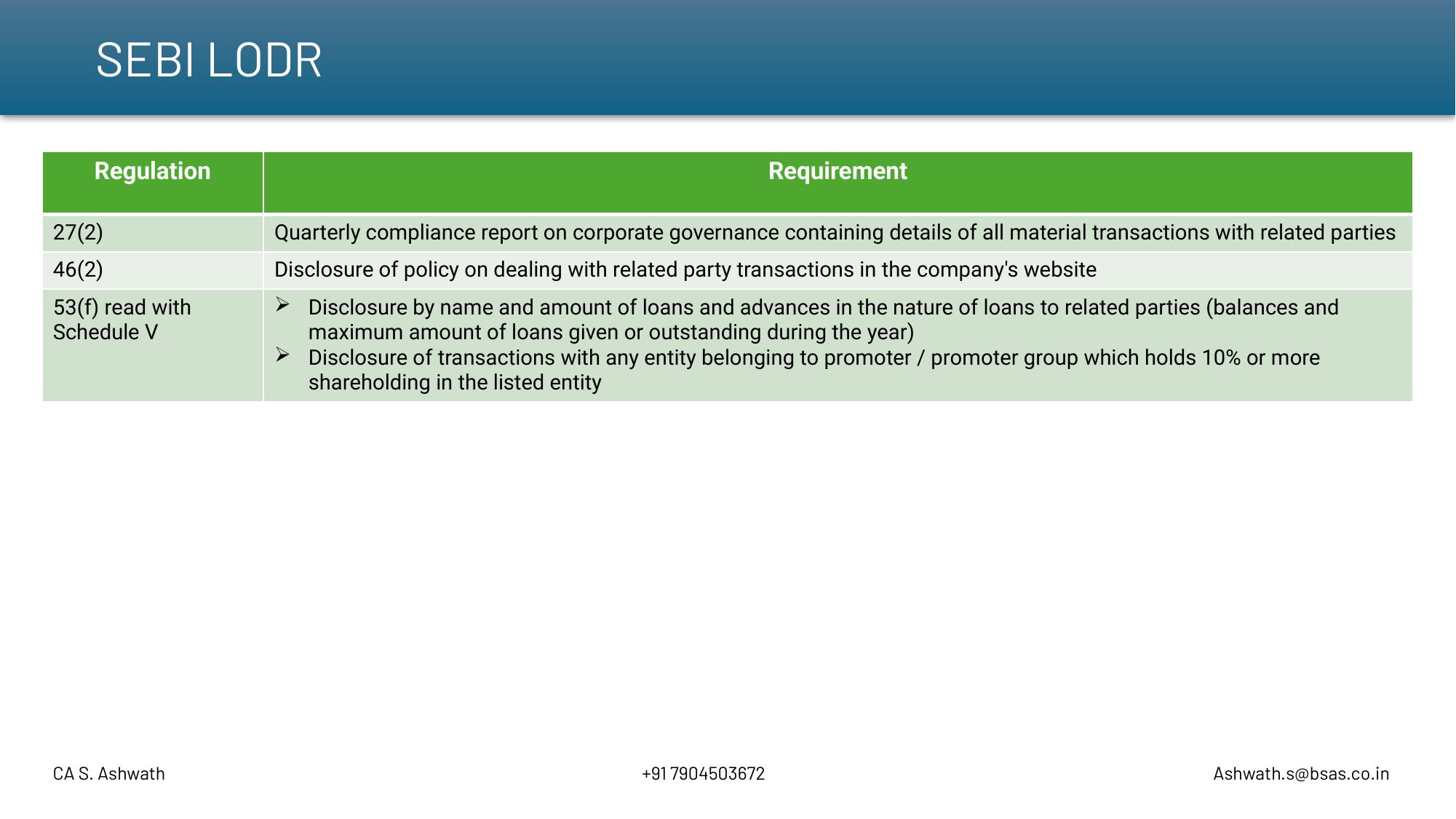

SEBI LODR
| Regulation | Requirement |
| --- | --- |
| 27(2) | Quarterly compliance report on corporate governance containing details of all material transactions with related parties |
| 46(2) | Disclosure of policy on dealing with related party transactions in the company's website |
| 53(f) read with Schedule V | Disclosure by name and amount of loans and advances in the nature of loans to related parties (balances and maximum amount of loans given or outstanding during the year) Disclosure of transactions with any entity belonging to promoter / promoter group which holds 10% or more shareholding in the listed entity |
CA S. Ashwath				            +91 7904503672				                   Ashwath.s@bsas.co.in